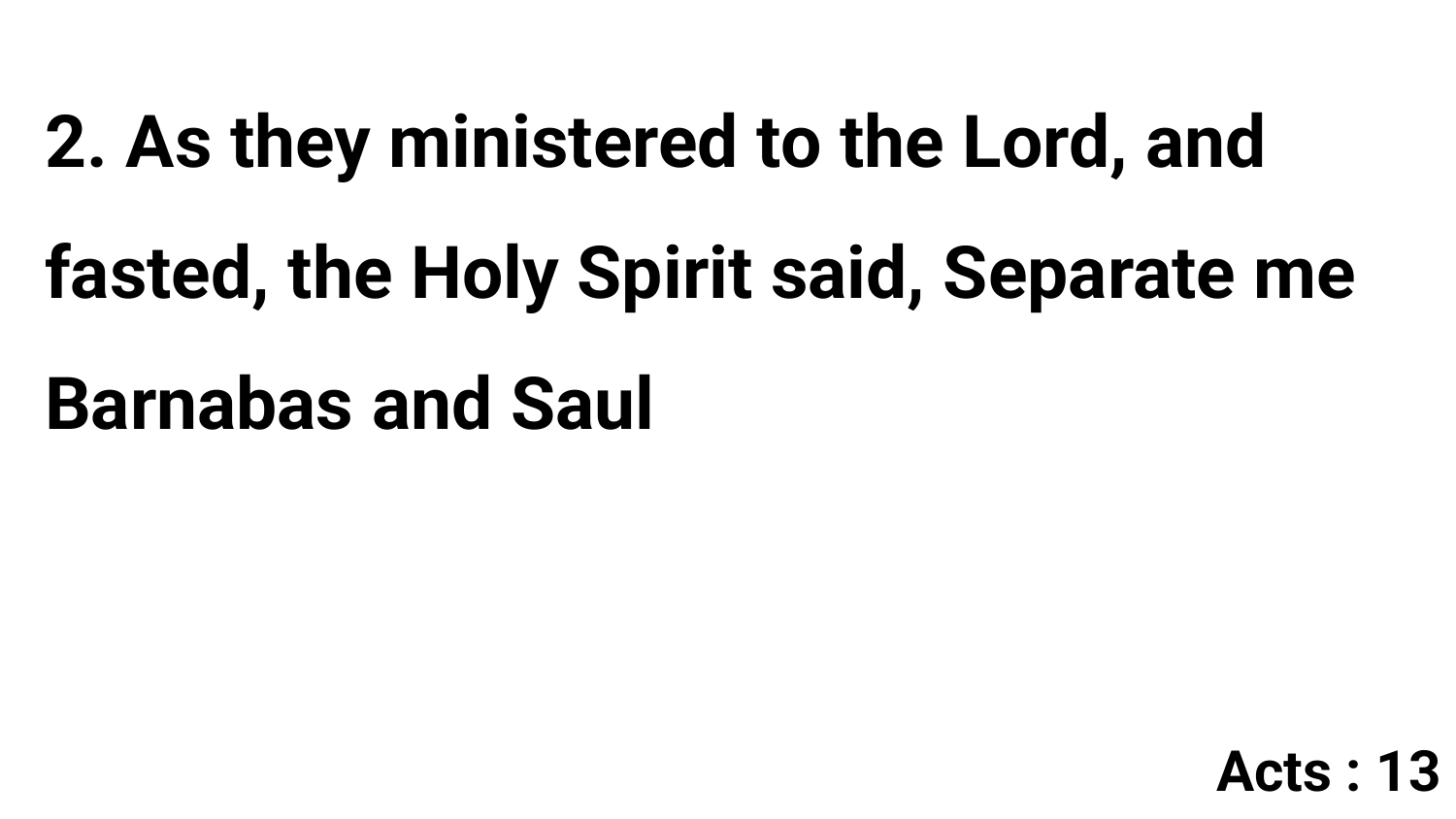

2. As they ministered to the Lord, and fasted, the Holy Spirit said, Separate me Barnabas and Saul
Acts : 13